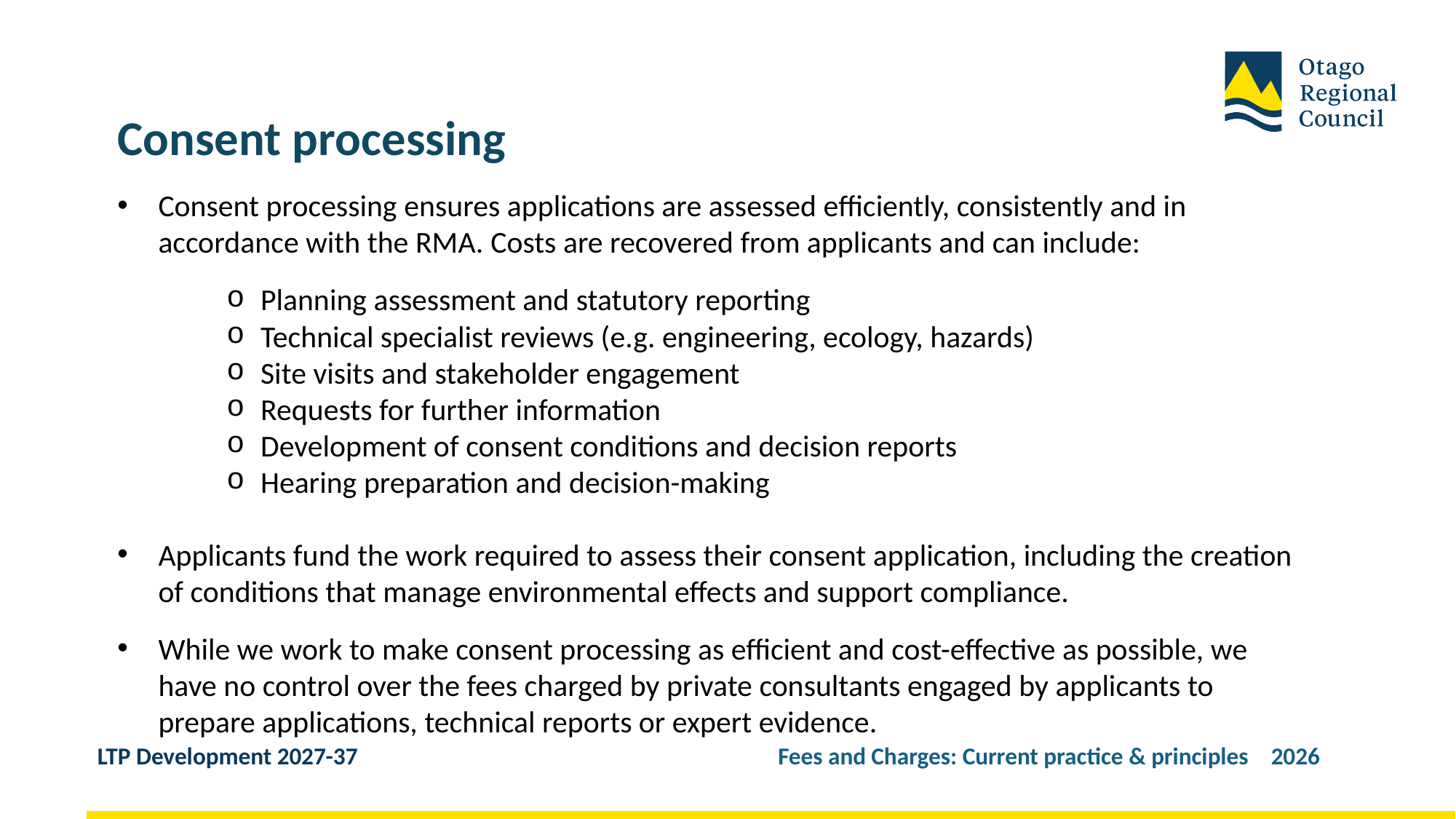

Consent processing
Consent processing ensures applications are assessed efficiently, consistently and in accordance with the RMA. Costs are recovered from applicants and can include:
Planning assessment and statutory reporting
Technical specialist reviews (e.g. engineering, ecology, hazards)
Site visits and stakeholder engagement
Requests for further information
Development of consent conditions and decision reports
Hearing preparation and decision-making

Applicants fund the work required to assess their consent application, including the creation of conditions that manage environmental effects and support compliance.
While we work to make consent processing as efficient and cost-effective as possible, we have no control over the fees charged by private consultants engaged by applicants to prepare applications, technical reports or expert evidence.

LTP Development 2027-37                                                                             Fees and Charges: Current practice & principles    2026